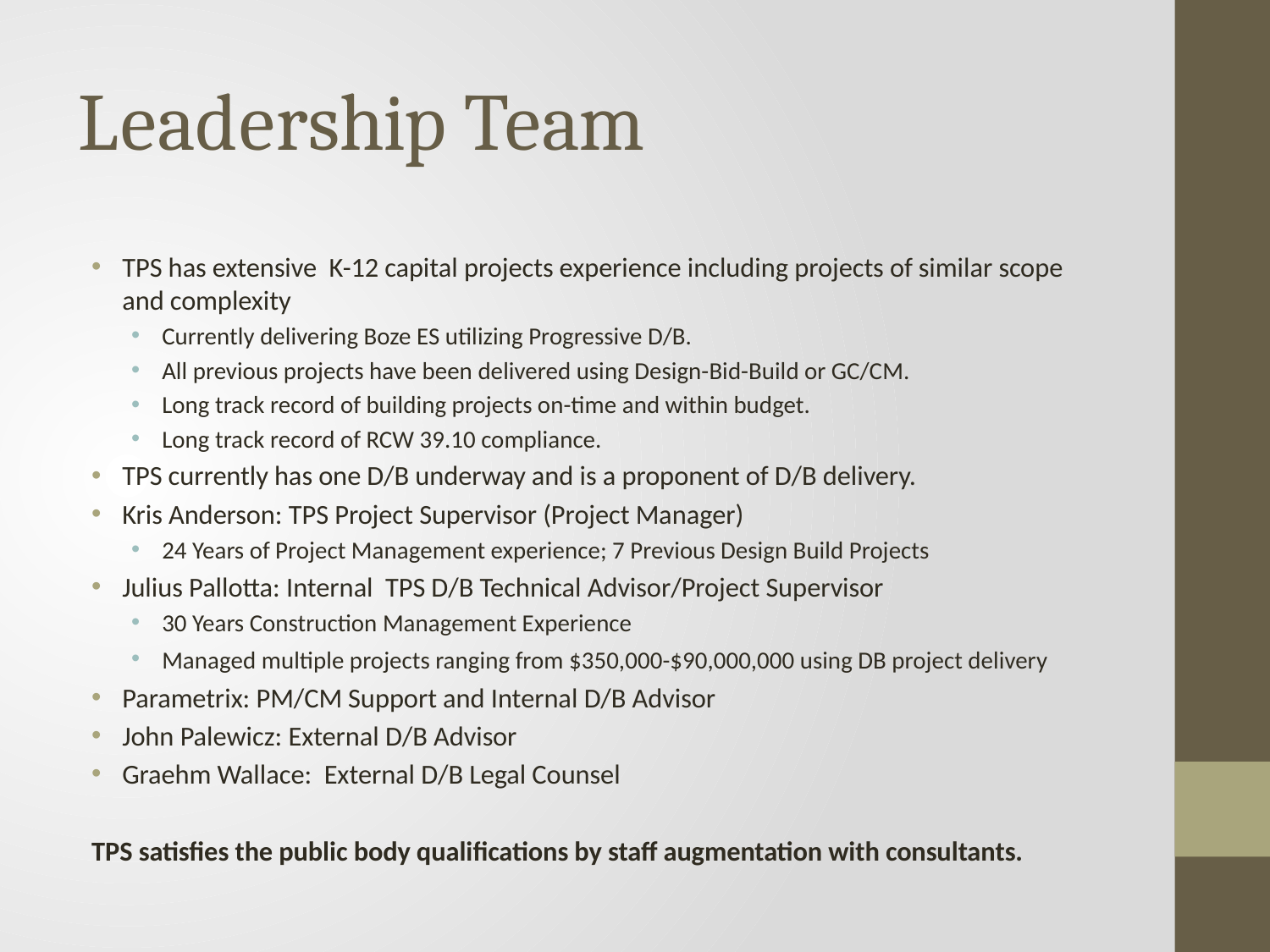

# Leadership Team
TPS has extensive  K-12 capital projects experience including projects of similar scope and complexity
Currently delivering Boze ES utilizing Progressive D/B.
All previous projects have been delivered using Design-Bid-Build or GC/CM.
Long track record of building projects on-time and within budget.
Long track record of RCW 39.10 compliance.
TPS currently has one D/B underway and is a proponent of D/B delivery.
Kris Anderson: TPS Project Supervisor (Project Manager)
24 Years of Project Management experience; 7 Previous Design Build Projects
Julius Pallotta: Internal  TPS D/B Technical Advisor/Project Supervisor
30 Years Construction Management Experience
Managed multiple projects ranging from $350,000-$90,000,000 using DB project delivery
Parametrix: PM/CM Support and Internal D/B Advisor
John Palewicz: External D/B Advisor
Graehm Wallace:  External D/B Legal Counsel

TPS satisfies the public body qualifications by staff augmentation with consultants.